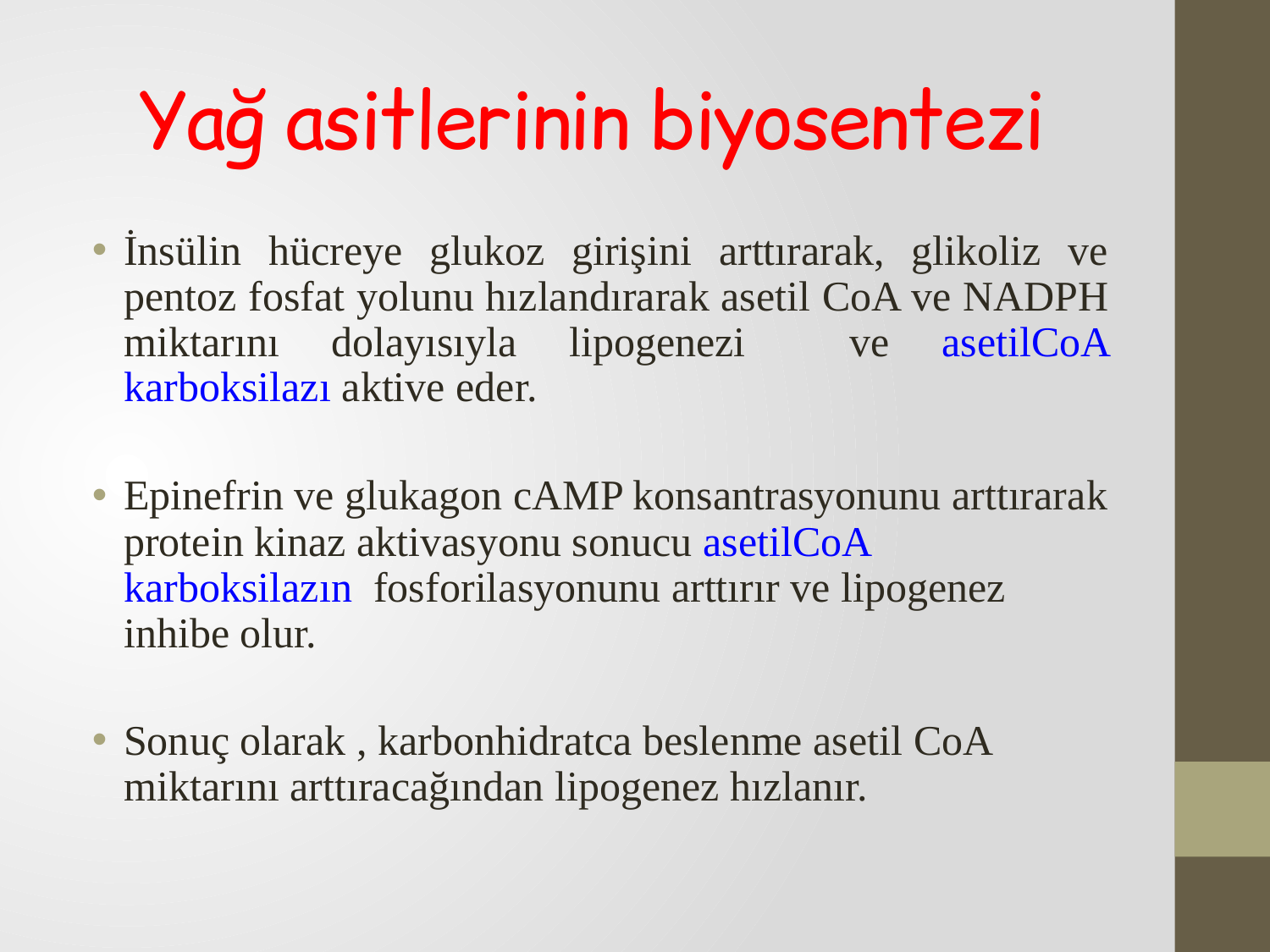

# Yağ asitlerinin biyosentezi
İnsülin hücreye glukoz girişini arttırarak, glikoliz ve pentoz fosfat yolunu hızlandırarak asetil CoA ve NADPH miktarını dolayısıyla lipogenezi  ve asetilCoA karboksilazı aktive eder.

Epinefrin ve glukagon cAMP konsantrasyonunu arttırarak protein kinaz aktivasyonu sonucu asetilCoA karboksilazın  fosforilasyonunu arttırır ve lipogenez inhibe olur.

Sonuç olarak , karbonhidratca beslenme asetil CoA miktarını arttıracağından lipogenez hızlanır.